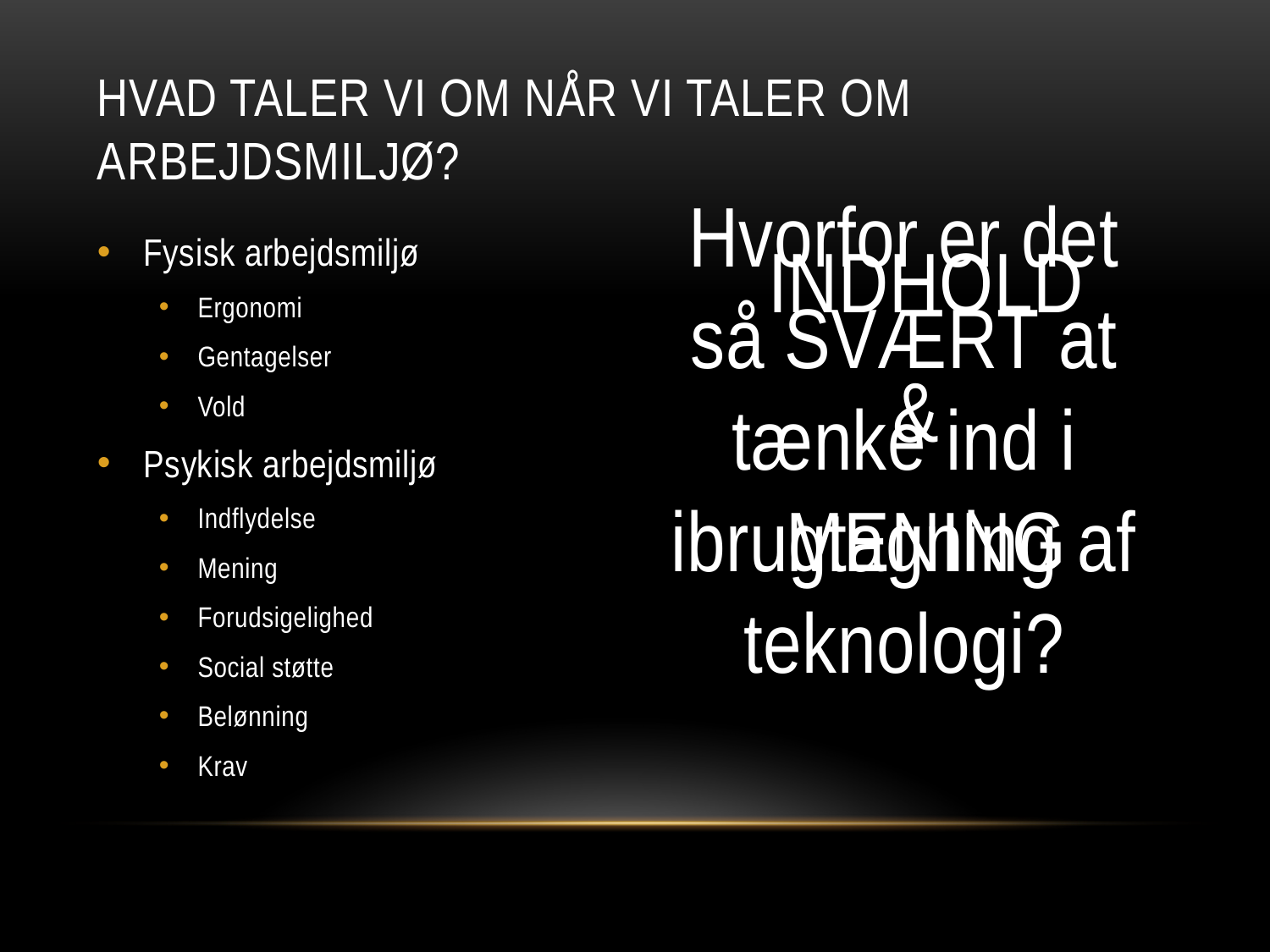

# Hvad taler vi om når vi taler om Arbejdsmiljø?
Hvorfor er det så SVÆRT at tænke ind i ibrugtagning af teknologi?
Fysisk arbejdsmiljø
Ergonomi
Gentagelser
Vold
Psykisk arbejdsmiljø
Indflydelse
Mening
Forudsigelighed
Social støtte
Belønning
Krav
INDHOLD
&
MENING